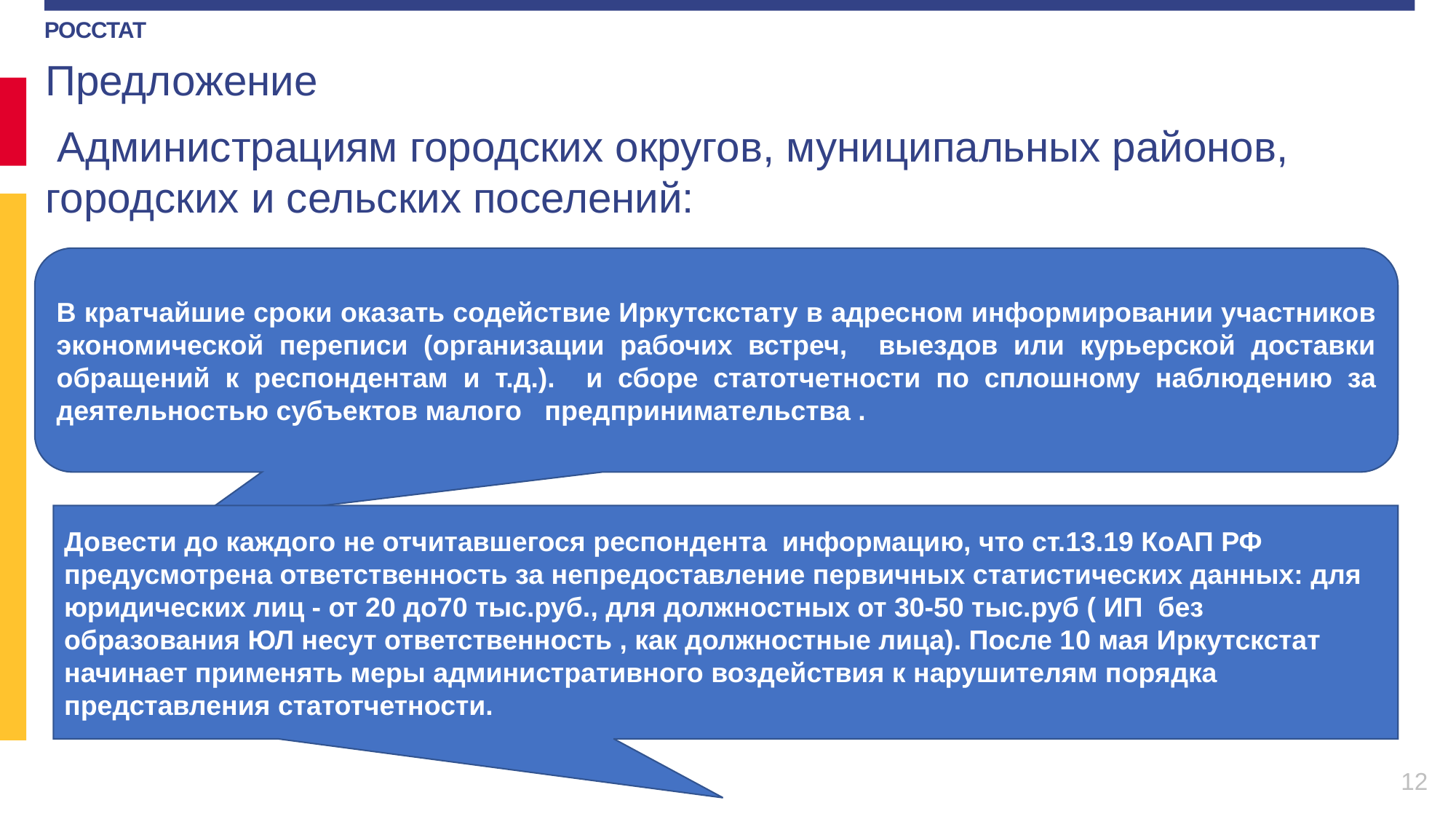

Предложение
 Администрациям городских округов, муниципальных районов, городских и сельских поселений:

В кратчайшие сроки оказать содействие Иркутскстату в адресном информировании участников экономической переписи (организации рабочих встреч,  выездов или курьерской доставки обращений к респондентам и т.д.).  и сборе статотчетности по сплошному наблюдению за деятельностью субъектов малого   предпринимательства .
Довести до каждого не отчитавшегося респондента  информацию, что ст.13.19 КоАП РФ предусмотрена ответственность за непредоставление первичных статистических данных: для  юридических лиц - от 20 до70 тыс.руб., для должностных от 30-50 тыс.руб ( ИП  без образования ЮЛ несут ответственность , как должностные лица). После 10 мая Иркутскстат начинает применять меры административного воздействия к нарушителям порядка представления статотчетности.
12